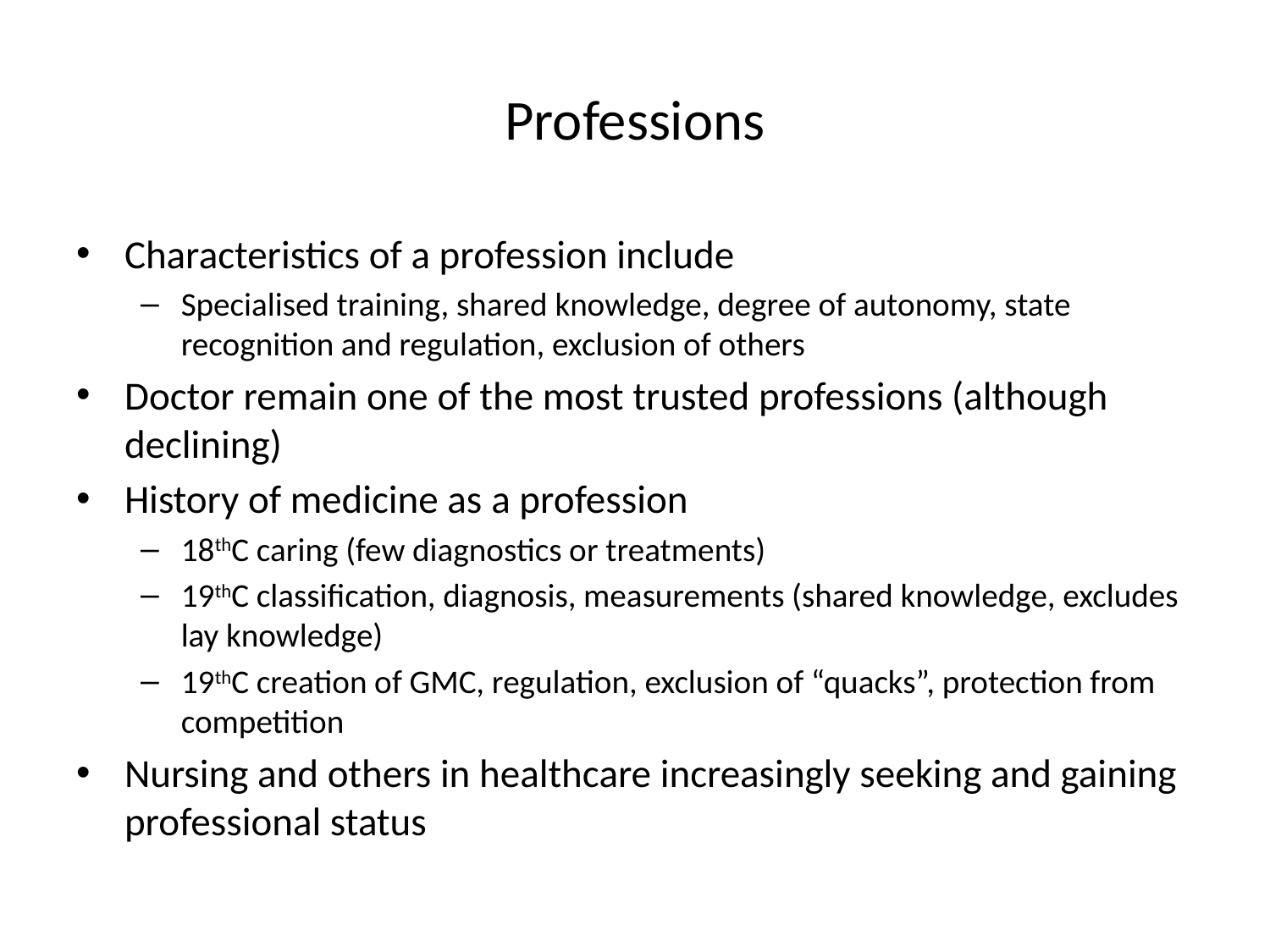

# Professions
Characteristics of a profession include
Specialised training, shared knowledge, degree of autonomy, state recognition and regulation, exclusion of others
Doctor remain one of the most trusted professions (although declining)
History of medicine as a profession
18thC caring (few diagnostics or treatments)
19thC classification, diagnosis, measurements (shared knowledge, excludes lay knowledge)
19thC creation of GMC, regulation, exclusion of “quacks”, protection from competition
Nursing and others in healthcare increasingly seeking and gaining professional status